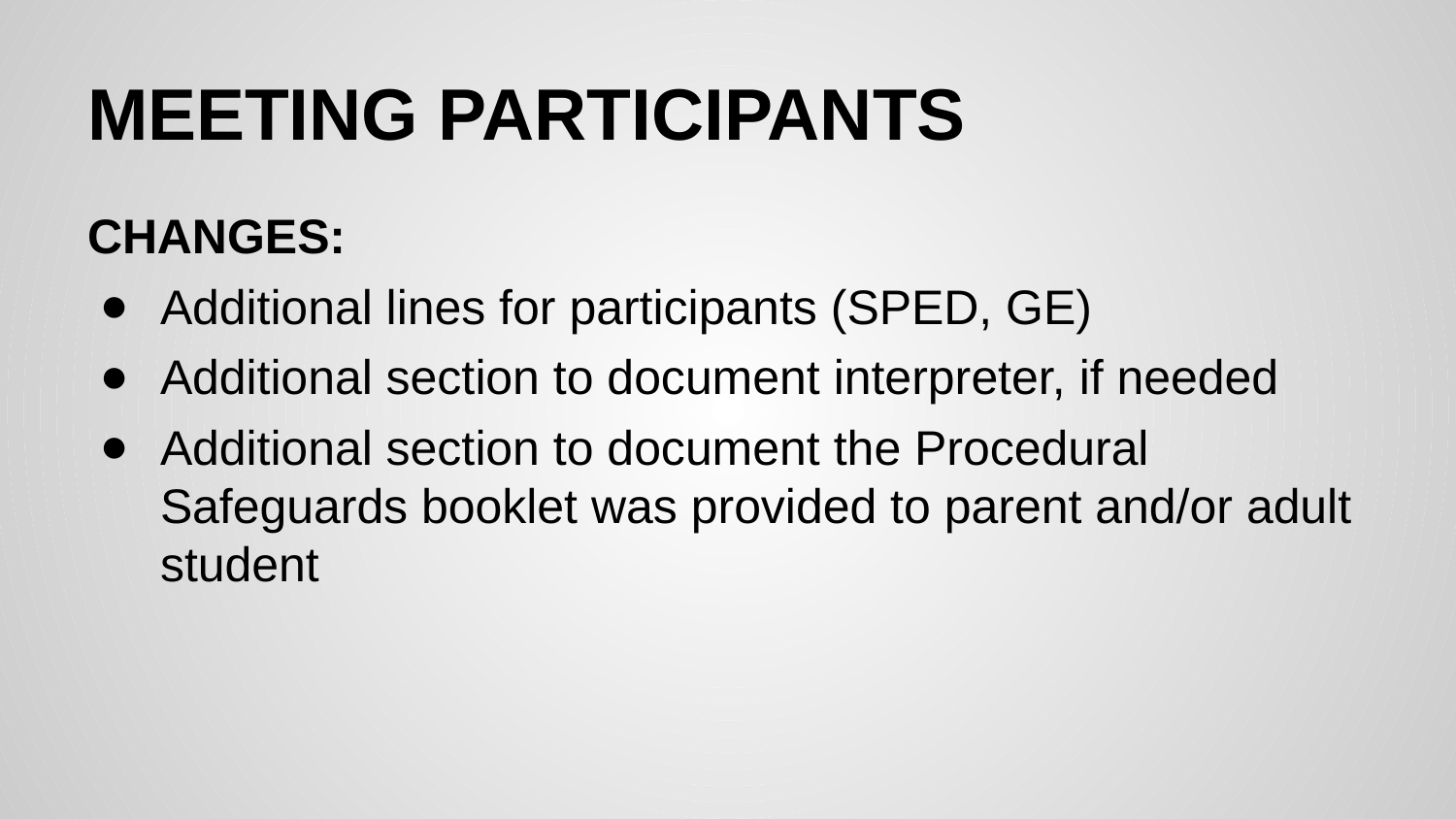

# MEETING PARTICIPANTS
CHANGES:
Additional lines for participants (SPED, GE)
Additional section to document interpreter, if needed
Additional section to document the Procedural Safeguards booklet was provided to parent and/or adult student